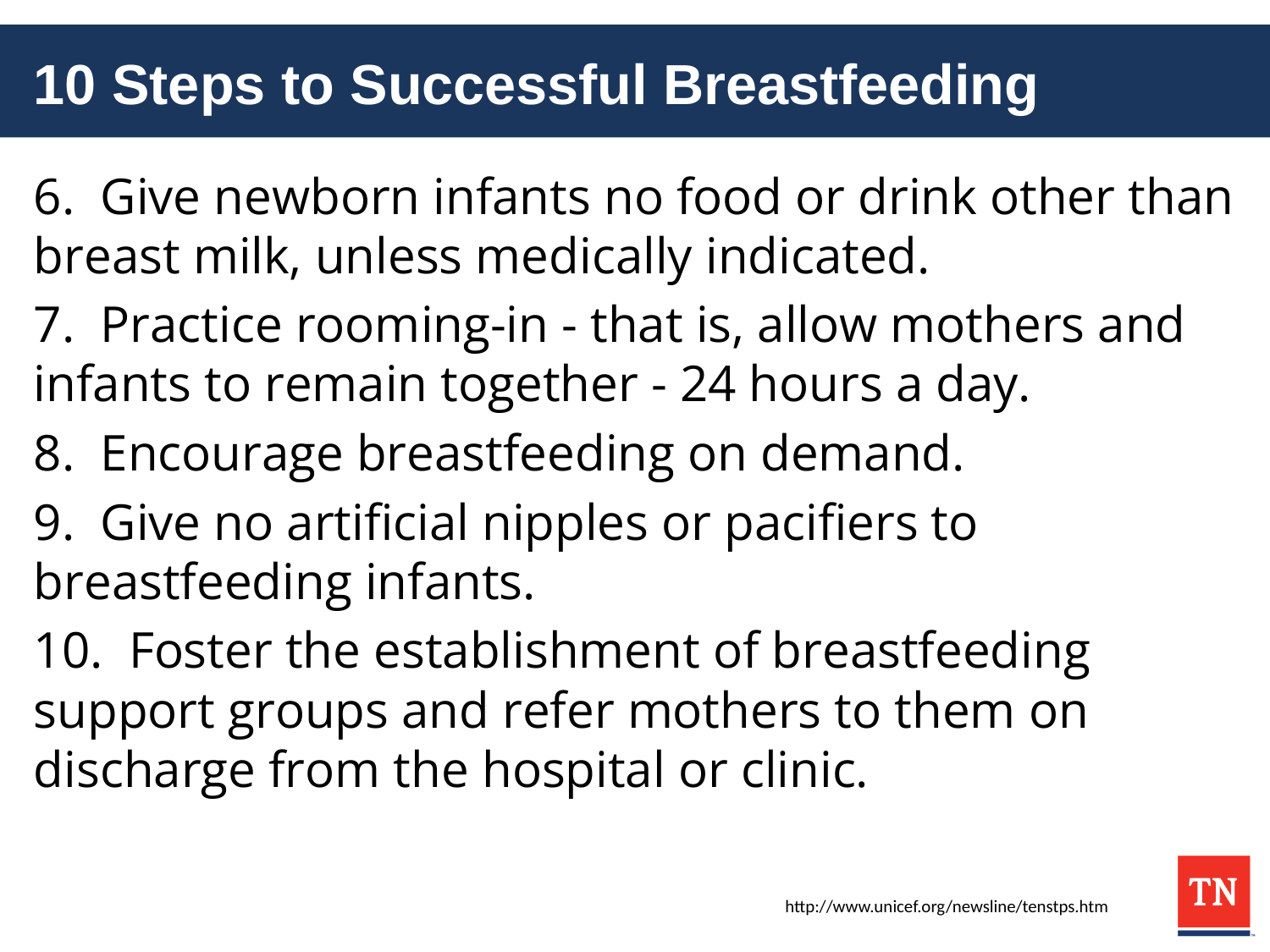

# 10 Steps to Successful Breastfeeding
6.  Give newborn infants no food or drink other than breast milk, unless medically indicated.
7.  Practice rooming-in - that is, allow mothers and infants to remain together - 24 hours a day.
8.  Encourage breastfeeding on demand.
9.  Give no artificial nipples or pacifiers to breastfeeding infants.
10.  Foster the establishment of breastfeeding support groups and refer mothers to them on discharge from the hospital or clinic.

http://www.unicef.org/newsline/tenstps.htm